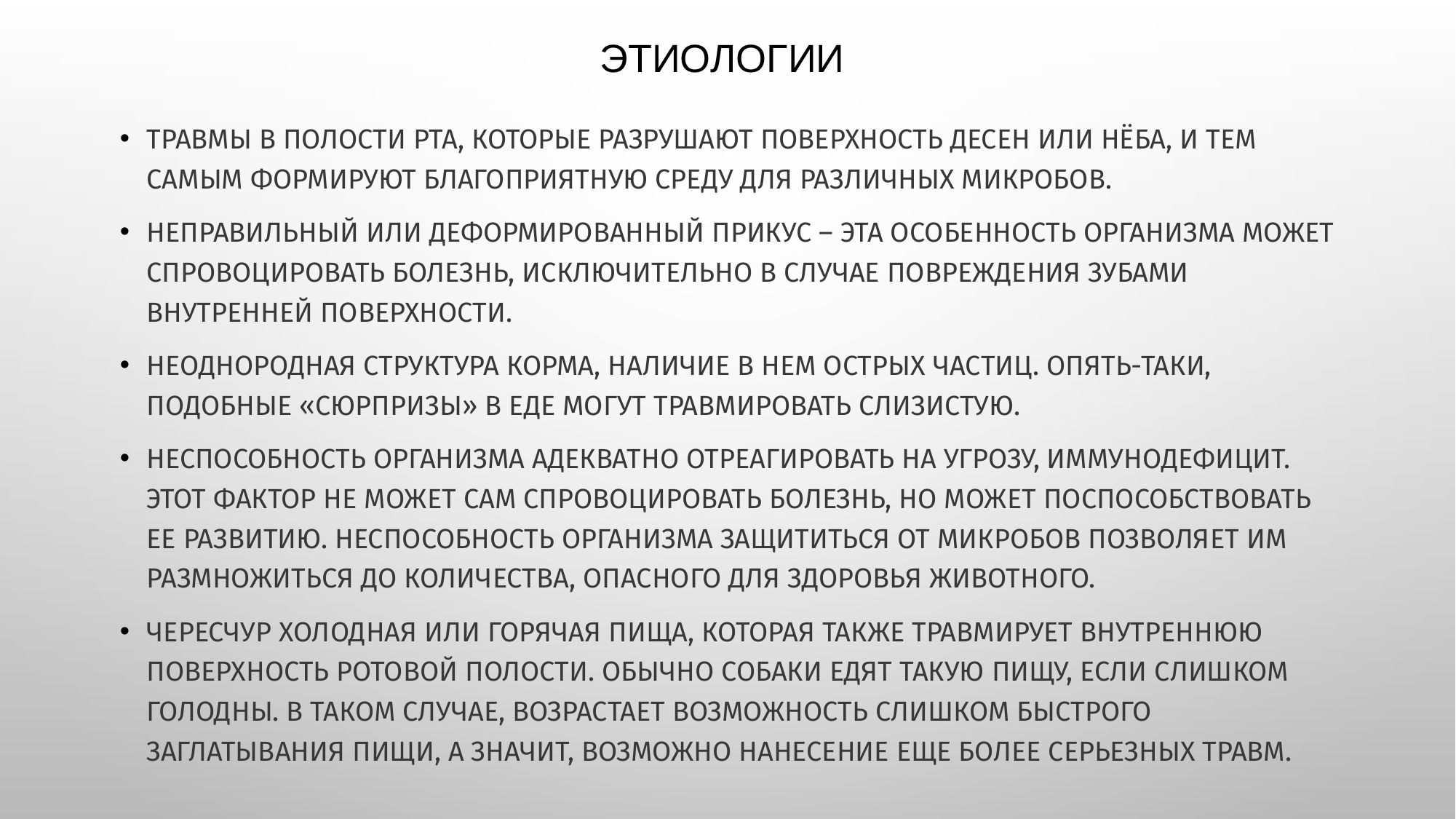

# Этиологии
Травмы в полости рта, которые разрушают поверхность десен или нёба, и тем самым формируют благоприятную среду для различных микробов.
Неправильный или деформированный прикус – эта особенность организма может спровоцировать болезнь, исключительно в случае повреждения зубами внутренней поверхности.
Неоднородная структура корма, наличие в нем острых частиц. Опять-таки, подобные «сюрпризы» в еде могут травмировать слизистую.
Неспособность организма адекватно отреагировать на угрозу, иммунодефицит. Этот фактор не может сам спровоцировать болезнь, но может поспособствовать ее развитию. Неспособность организма защититься от микробов позволяет им размножиться до количества, опасного для здоровья животного.
Чересчур холодная или горячая пища, которая также травмирует внутреннюю поверхность ротовой полости. Обычно собаки едят такую пищу, если слишком голодны. В таком случае, возрастает возможность слишком быстрого заглатывания пищи, а значит, возможно нанесение еще более серьезных травм.